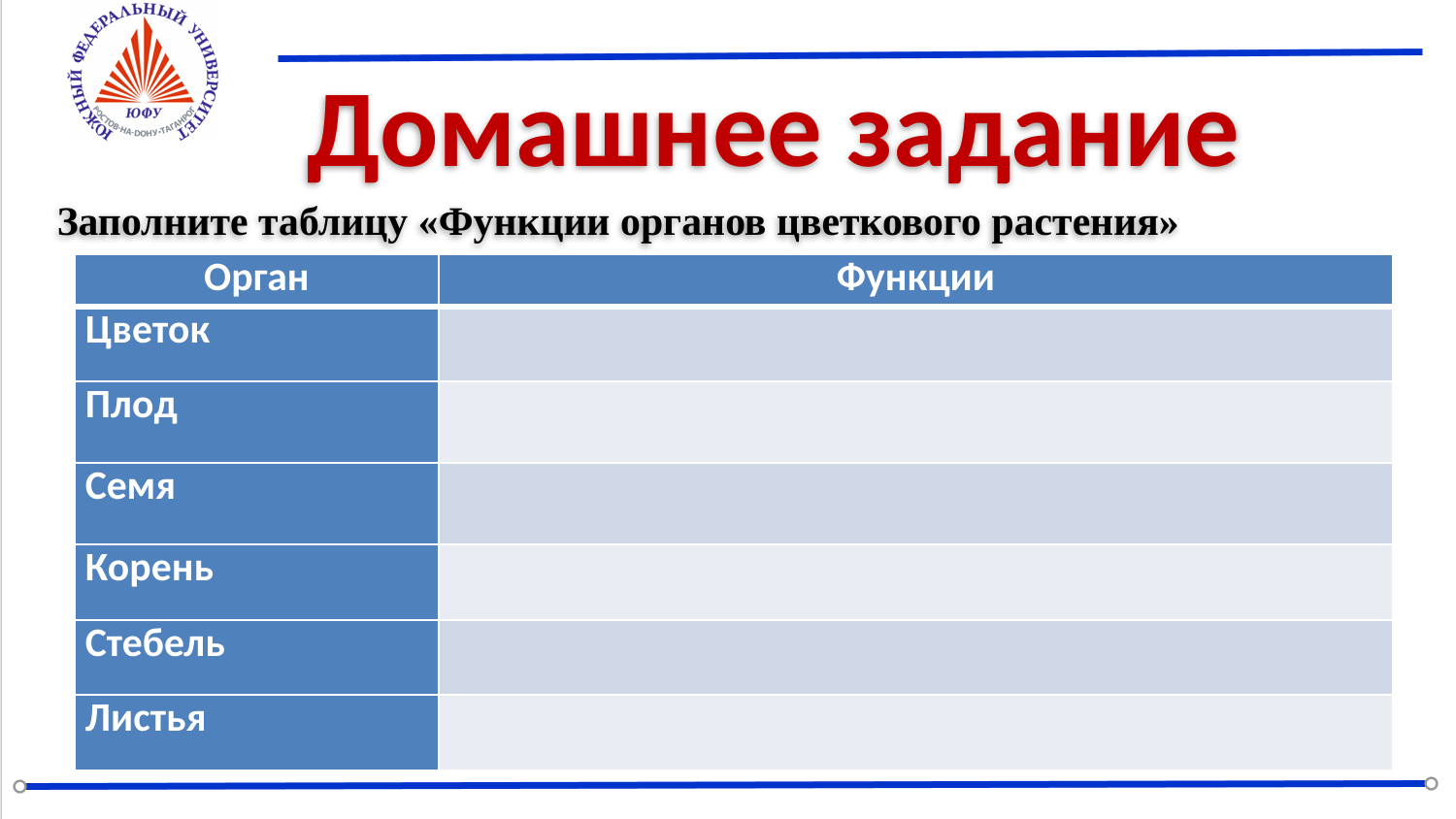

Домашнее задание
Заполните таблицу «Функции органов цветкового растения»

| Орган | Функции |
| --- | --- |
| Цветок |  |
| Плод |  |
| Семя |  |
| Корень |  |
| Стебель |  |
| Листья |  |